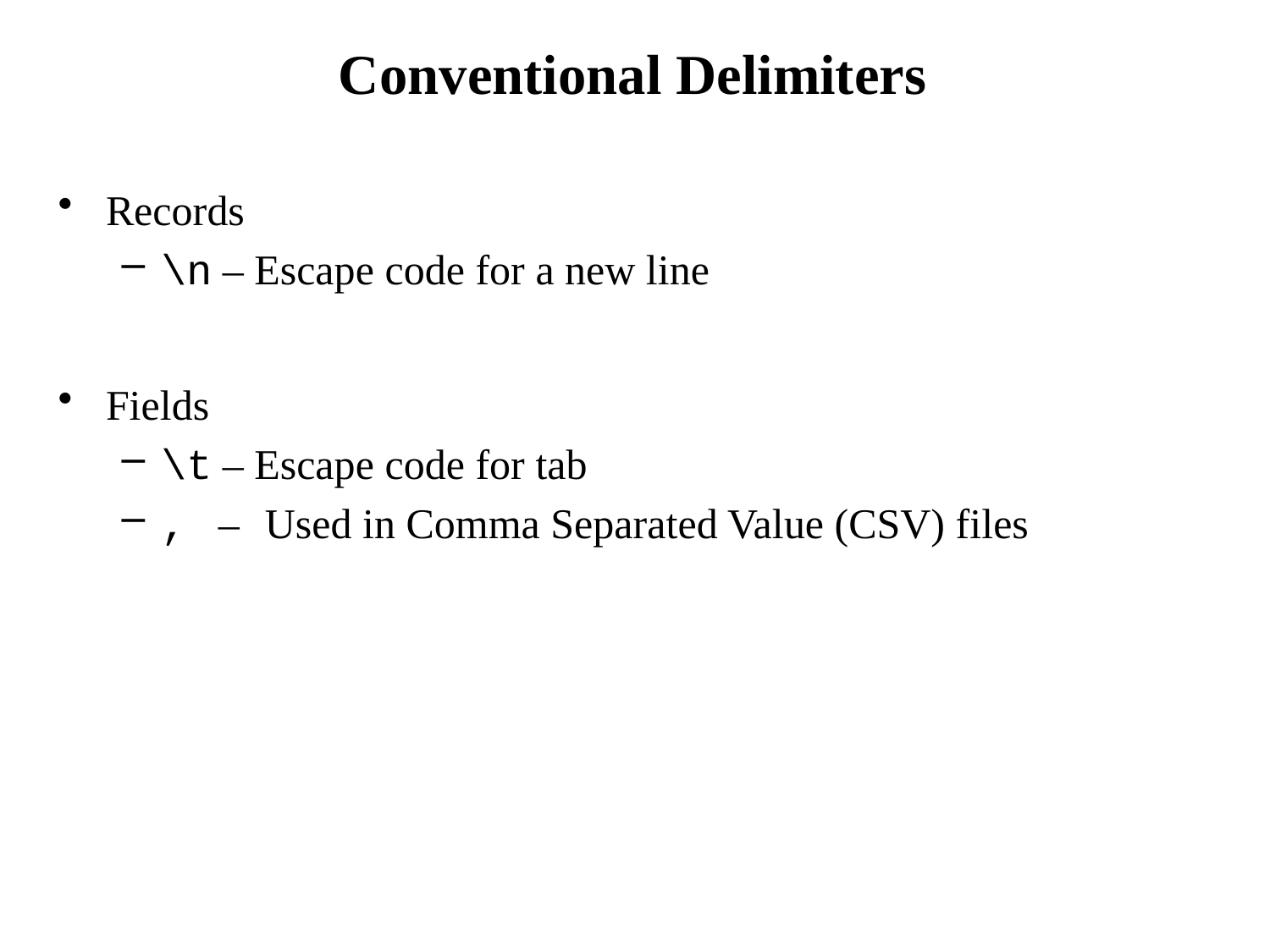

# Conventional Delimiters
Records
\n – Escape code for a new line

Fields
\t – Escape code for tab
,   – Used in Comma Separated Value (CSV) files